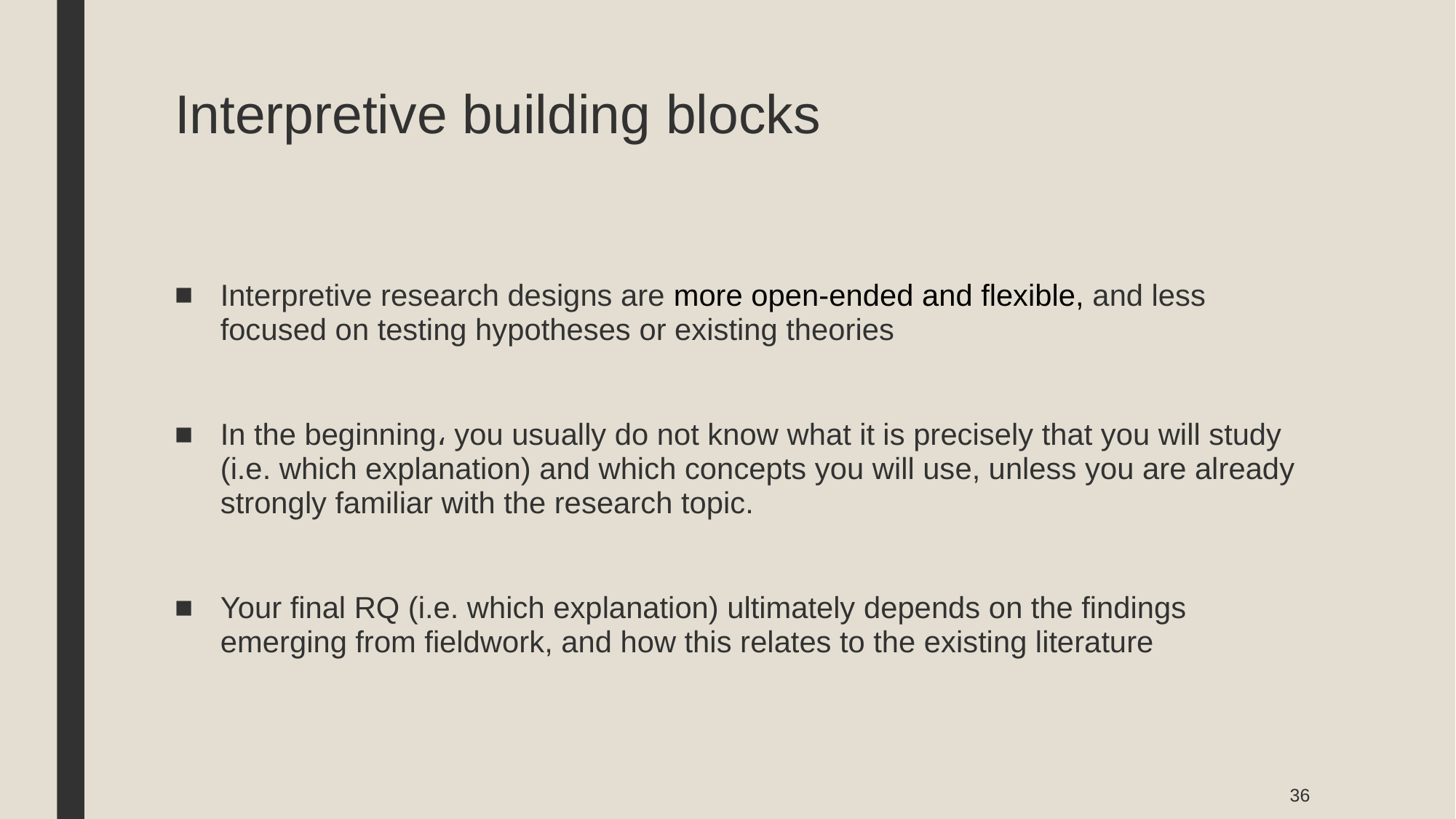

# Interpretive building blocks
Interpretive research designs are more open-ended and flexible, and less focused on testing hypotheses or existing theories

In the beginning، you usually do not know what it is precisely that you will study (i.e. which explanation) and which concepts you will use, unless you are already strongly familiar with the research topic.

Your final RQ (i.e. which explanation) ultimately depends on the findings emerging from fieldwork, and how this relates to the existing literature

36